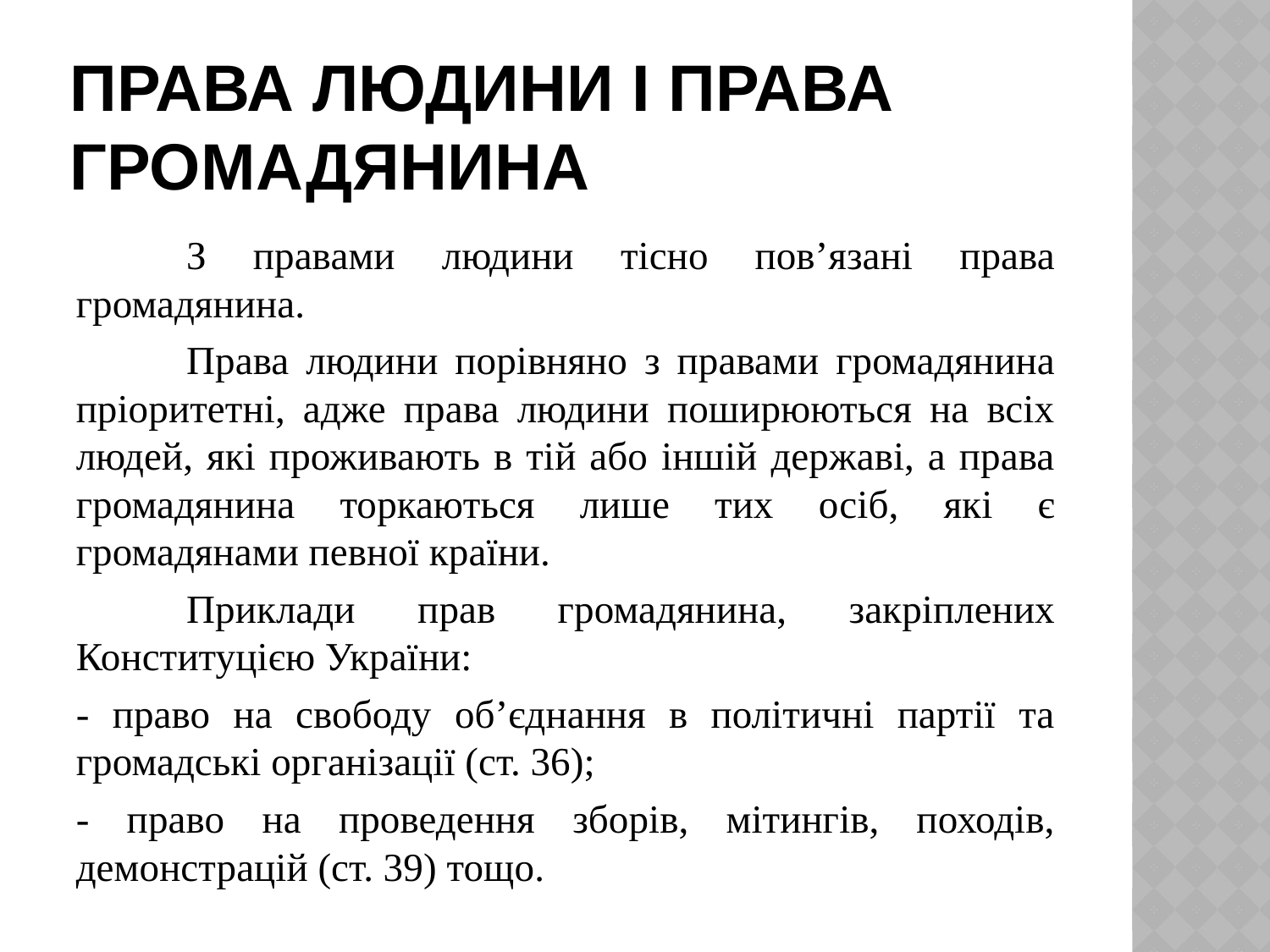

# Права людини і права громадянина
	З правами людини тісно пов’язані права громадянина.
	Права людини порівняно з правами громадянина пріоритетні, адже права людини поширюються на всіх людей, які проживають в тій або іншій державі, а права громадянина торкаються лише тих осіб, які є громадянами певної країни.
	Приклади прав громадянина, закріплених Конституцією України:
- право на свободу об’єднання в політичні партії та громадські організації (ст. 36);
- право на проведення зборів, мітингів, походів, демонстрацій (ст. 39) тощо.